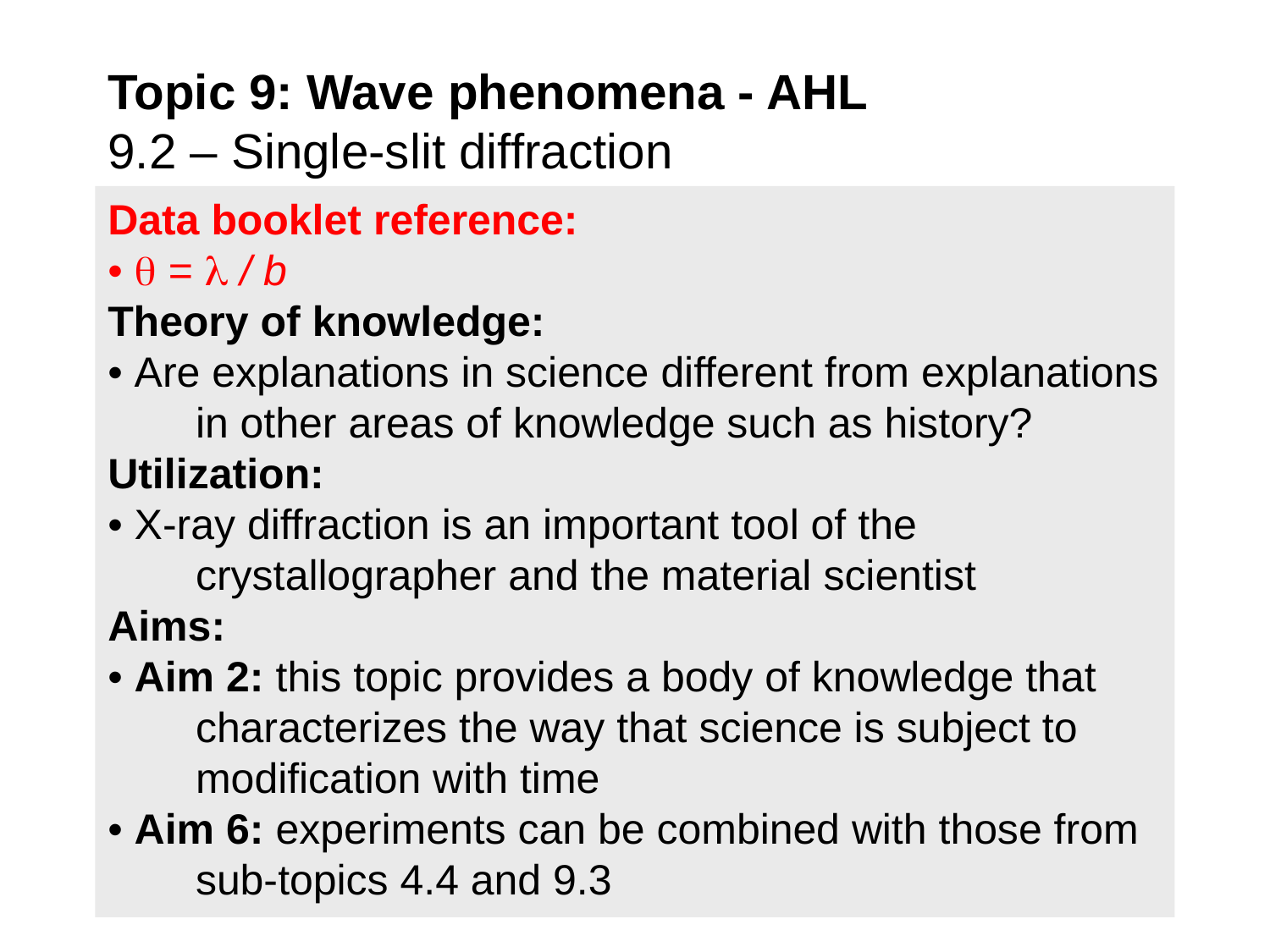

# Topic 9: Wave phenomena - AHL 9.2 – Single-slit diffraction
Data booklet reference:
• θ = λ / b
Theory of knowledge:
• Are explanations in science different from explanations in other areas of knowledge such as history?
Utilization:
• X-ray diffraction is an important tool of the crystallographer and the material scientist
Aims:
• Aim 2: this topic provides a body of knowledge that characterizes the way that science is subject to modification with time
• Aim 6: experiments can be combined with those from sub-topics 4.4 and 9.3